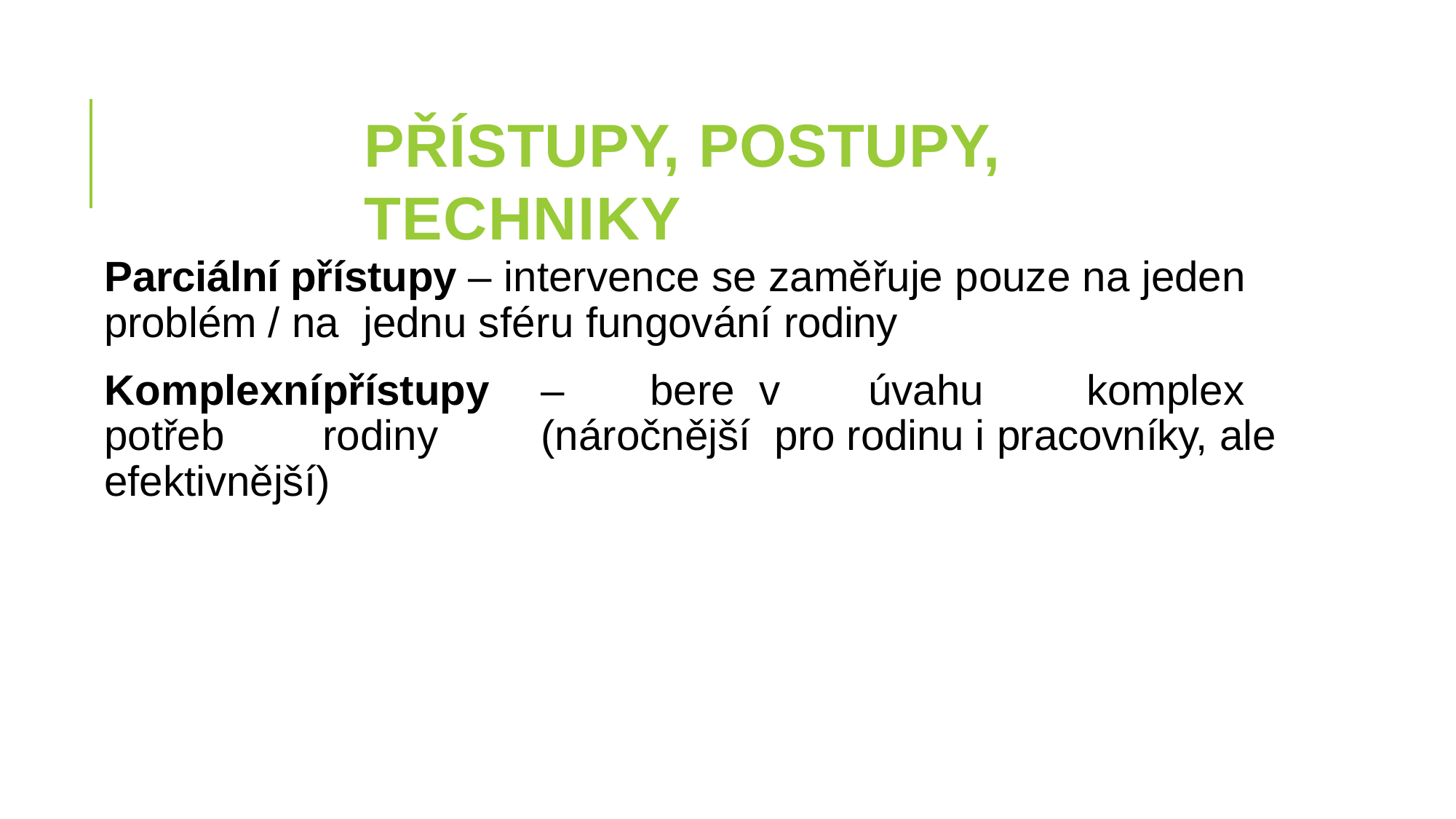

# PŘÍSTUPY, POSTUPY, TECHNIKY
Parciální přístupy – intervence se zaměřuje pouze na jeden problém / na  jednu sféru fungování rodiny
Komplexní	přístupy	–	bere	v	úvahu	komplex	potřeb	rodiny	(náročnější  pro rodinu i pracovníky, ale efektivnější)